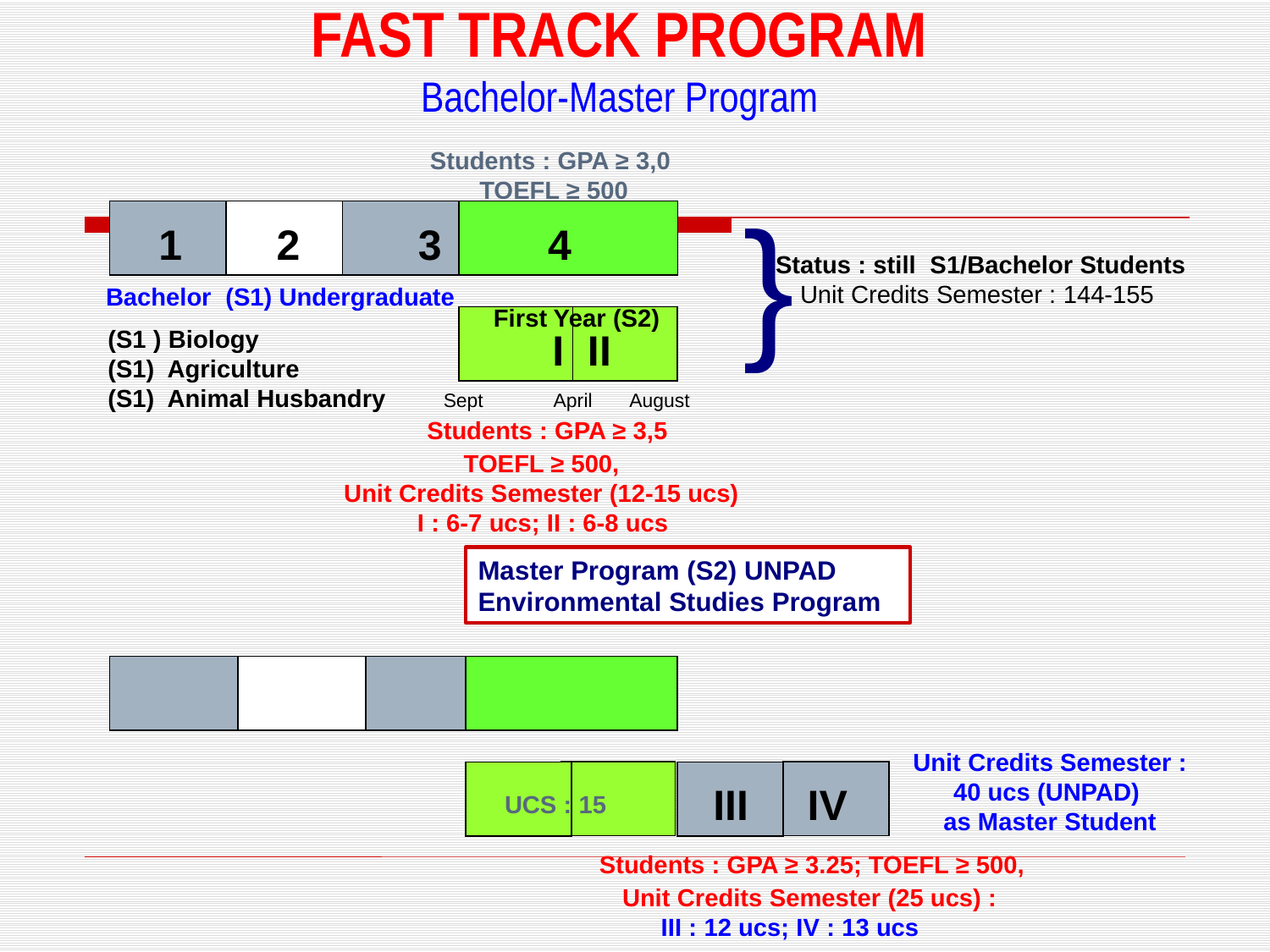

# FAST TRACK PROGRAM Bachelor-Master Program
Students : GPA ≥ 3,0
 TOEFL ≥ 500

1        2          3         4
Bachelor  (S1) Undergraduate
First Year (S2)

   I  II
 Sept             April       August
}
Status : still  S1/Bachelor Students
Unit Credits Semester : 144-155
(S1 ) Biology
(S1)  Agriculture
(S1)  Animal Husbandry
 Students : GPA ≥ 3,5
TOEFL ≥ 500,
Unit Credits Semester (12-15 ucs)
           I : 6-7 ucs; II : 6-8 ucs
Master Program (S2) UNPAD
Environmental Studies Program

Unit Credits Semester :
40 ucs (UNPAD)
as Master Student

 III     IV
UCS : 15
 Students : GPA ≥ 3.25; TOEFL ≥ 500,
Unit Credits Semester (25 ucs) :
           III : 12 ucs; IV : 13 ucs